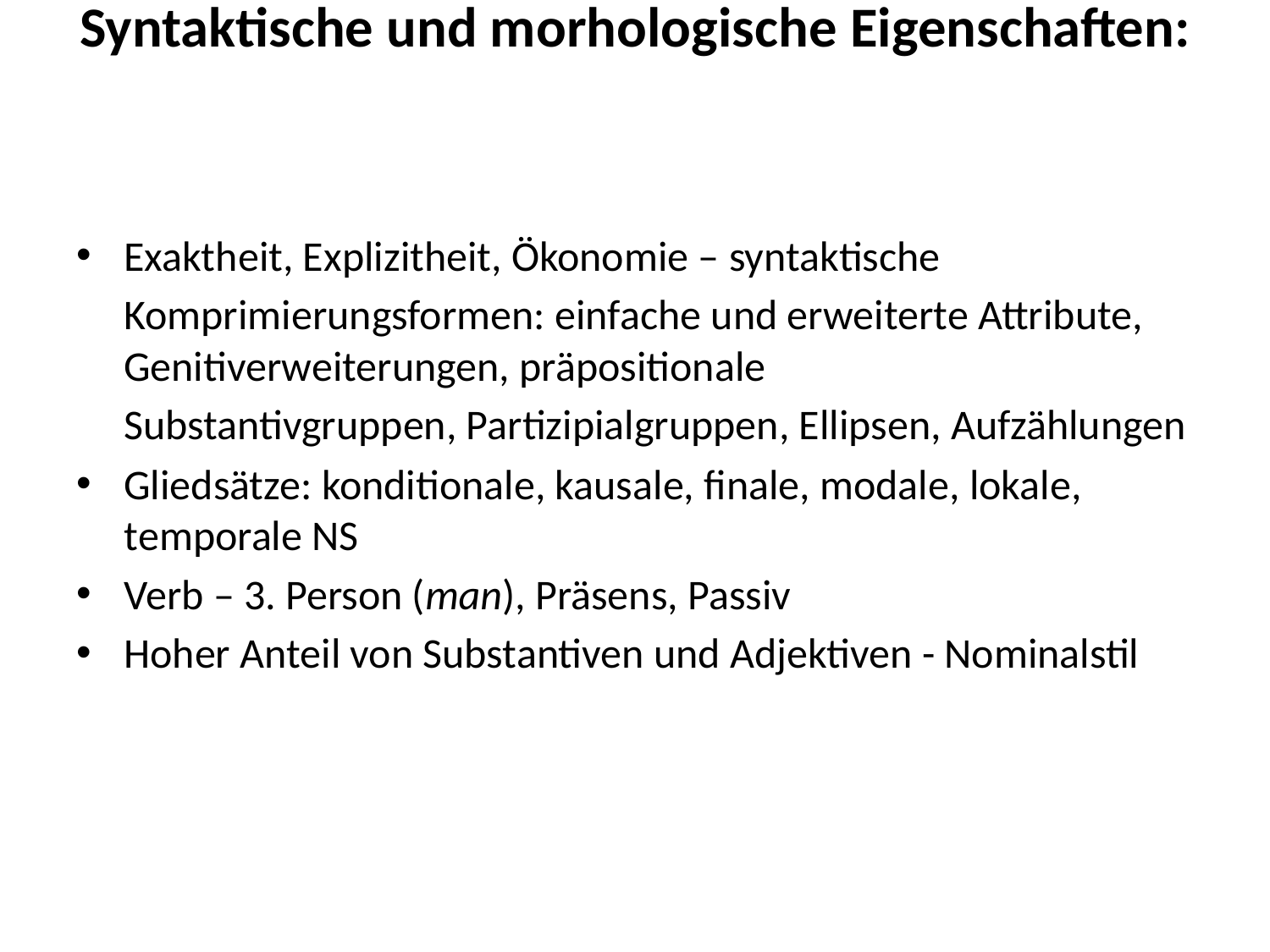

# Syntaktische und morhologische Eigenschaften:
Exaktheit, Explizitheit, Ökonomie – syntaktische
     Komprimierungsformen: einfache und erweiterte Attribute, Genitiverweiterungen, präpositionale
     Substantivgruppen, Partizipialgruppen, Ellipsen, Aufzählungen
Gliedsätze: konditionale, kausale, finale, modale, lokale, temporale NS
Verb – 3. Person (man), Präsens, Passiv
Hoher Anteil von Substantiven und Adjektiven - Nominalstil